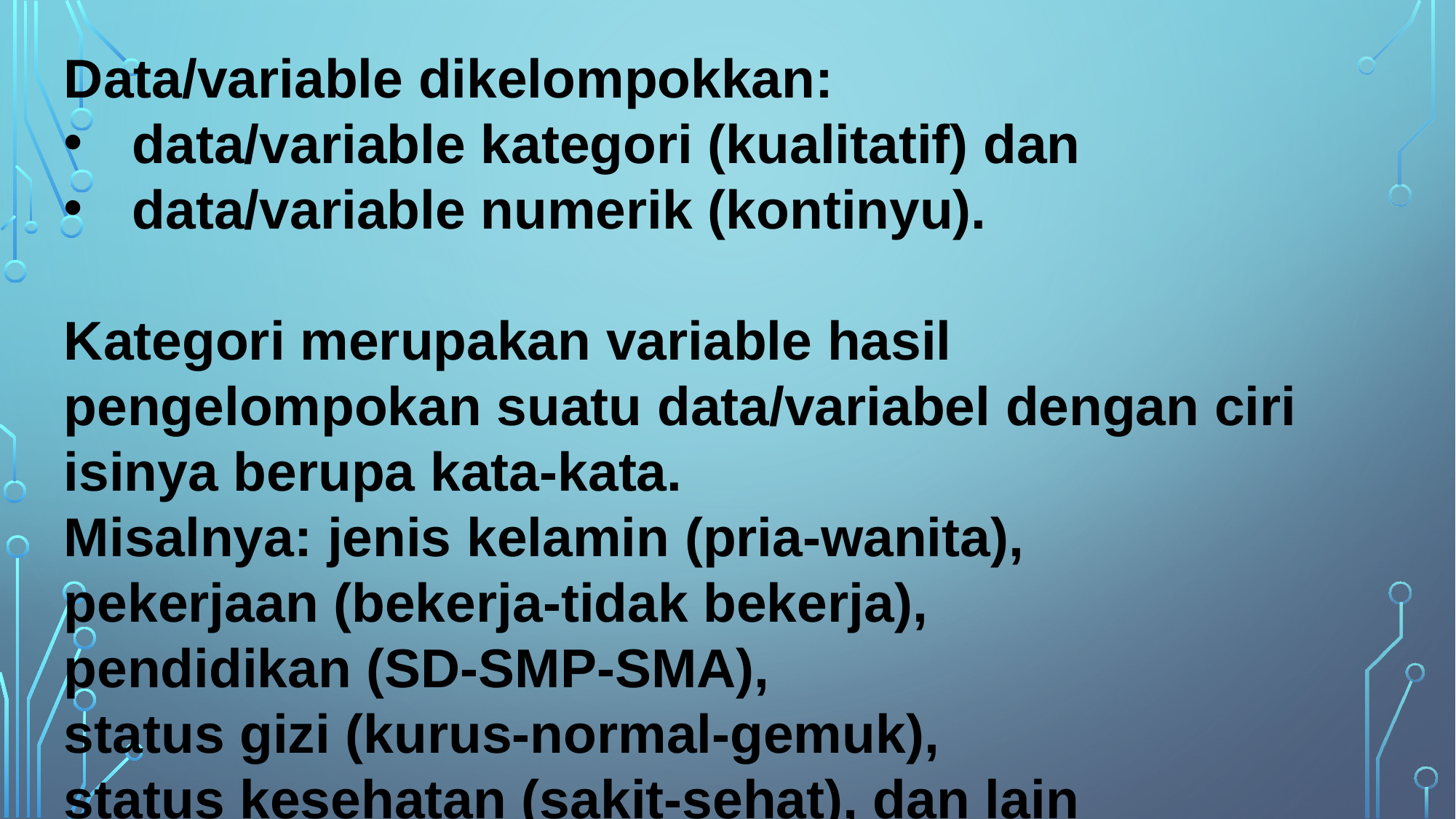

Data/variable dikelompokkan:
data/variable kategori (kualitatif) dan
data/variable numerik (kontinyu).

Kategori merupakan variable hasil pengelompokan suatu data/variabel dengan ciri isinya berupa kata-kata.
Misalnya: jenis kelamin (pria-wanita),
pekerjaan (bekerja-tidak bekerja),
pendidikan (SD-SMP-SMA),
status gizi (kurus-normal-gemuk),
status kesehatan (sakit-sehat), dan lain sebagainya